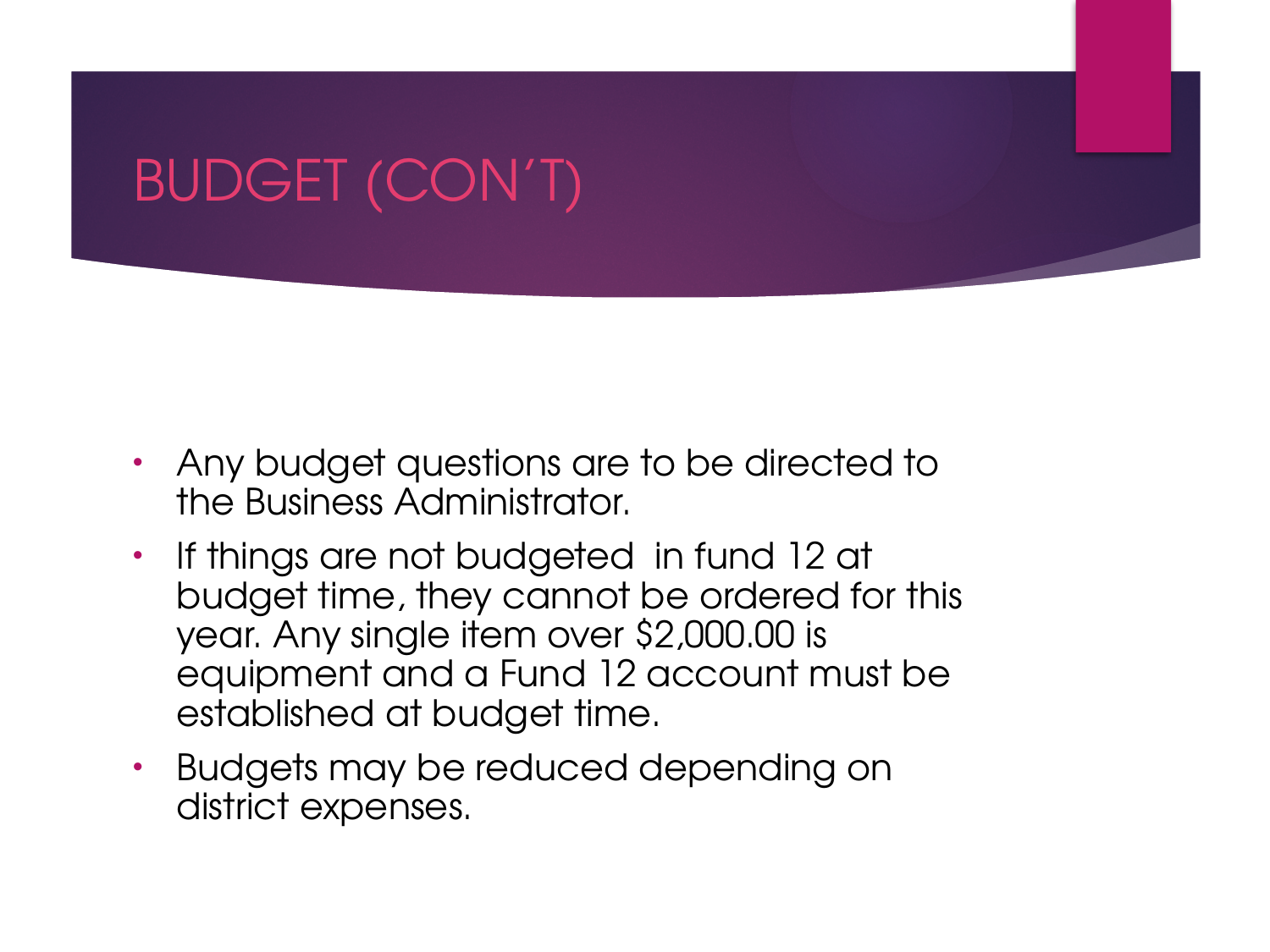

# BUDGET (CON’T)

Any budget questions are to be directed to the Business Administrator.
If things are not budgeted  in fund 12 at budget time, they cannot be ordered for this year. Any single item over $2,000.00 is equipment and a Fund 12 account must be established at budget time.
Budgets may be reduced depending on district expenses.